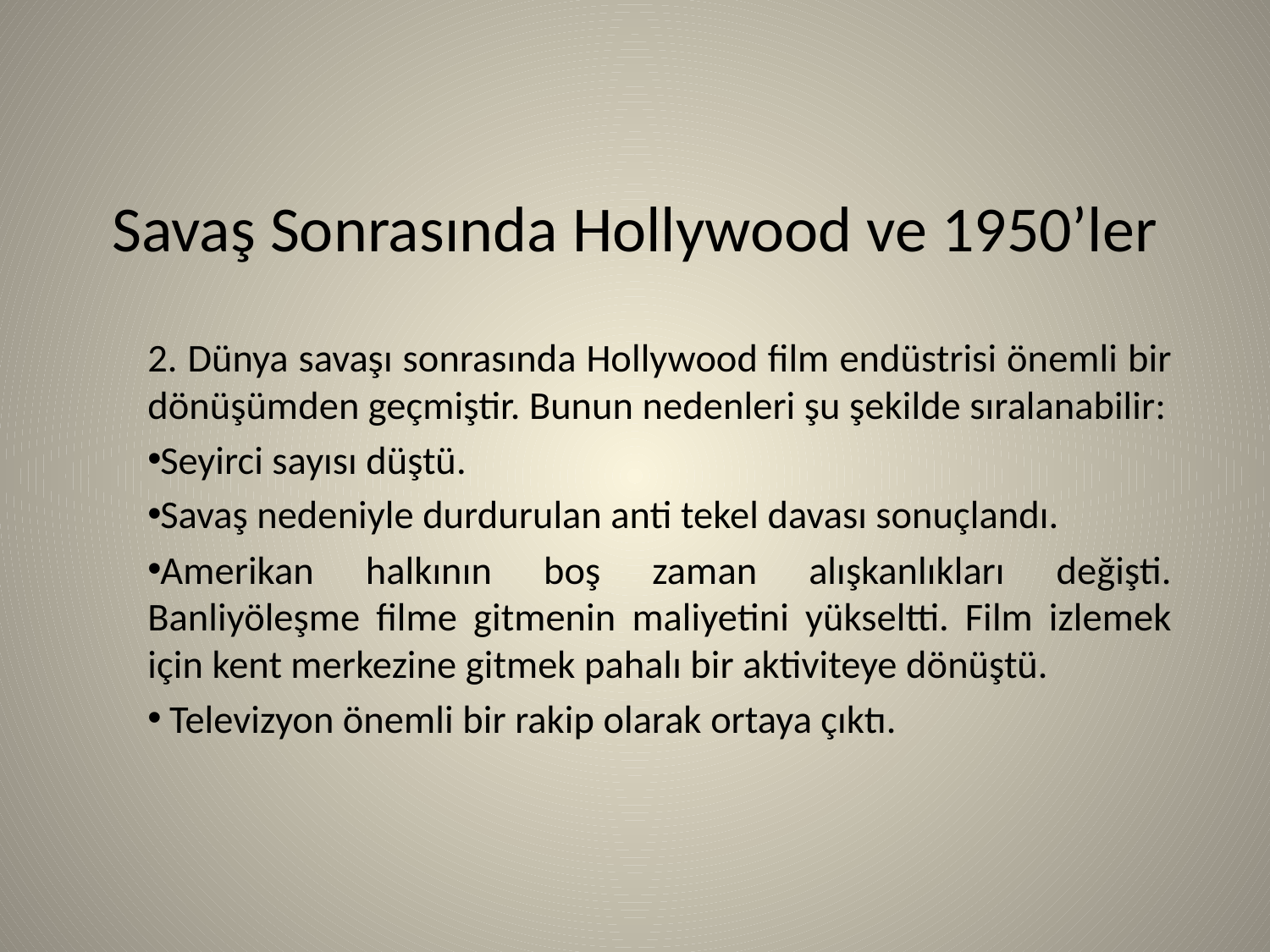

# Savaş Sonrasında Hollywood ve 1950’ler
2. Dünya savaşı sonrasında Hollywood film endüstrisi önemli bir dönüşümden geçmiştir. Bunun nedenleri şu şekilde sıralanabilir:
Seyirci sayısı düştü.
Savaş nedeniyle durdurulan anti tekel davası sonuçlandı.
Amerikan halkının boş zaman alışkanlıkları değişti. Banliyöleşme filme gitmenin maliyetini yükseltti. Film izlemek için kent merkezine gitmek pahalı bir aktiviteye dönüştü.
 Televizyon önemli bir rakip olarak ortaya çıktı.